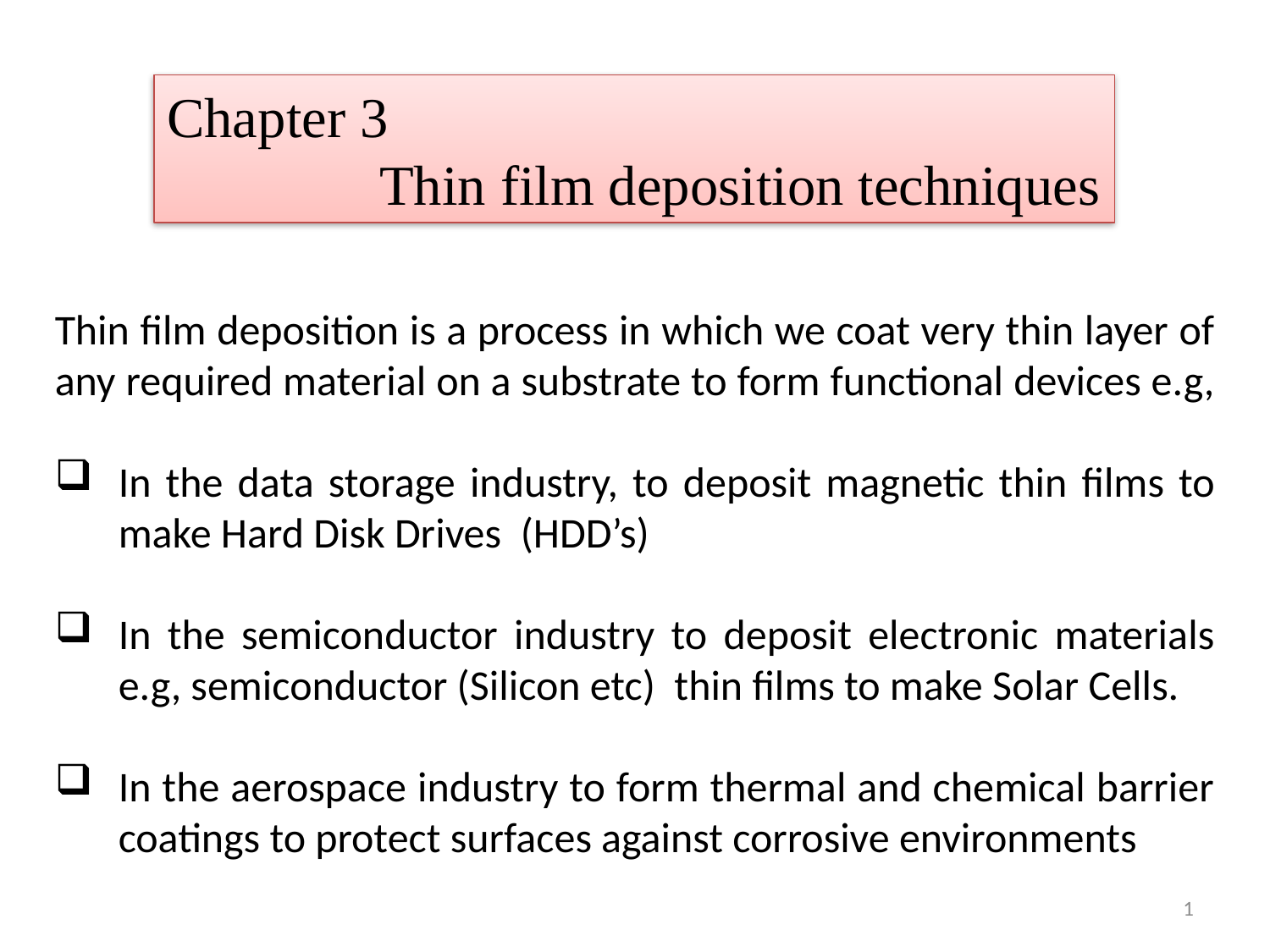

Chapter 3
               Thin film deposition techniques
Thin film deposition is a process in which we coat very thin layer of any required material on a substrate to form functional devices e.g,

In the data storage industry, to deposit magnetic thin films to make Hard Disk Drives  (HDD’s)

In the semiconductor industry to deposit electronic materials e.g, semiconductor (Silicon etc)  thin films to make Solar Cells.

In the aerospace industry to form thermal and chemical barrier coatings to protect surfaces against corrosive environments
1